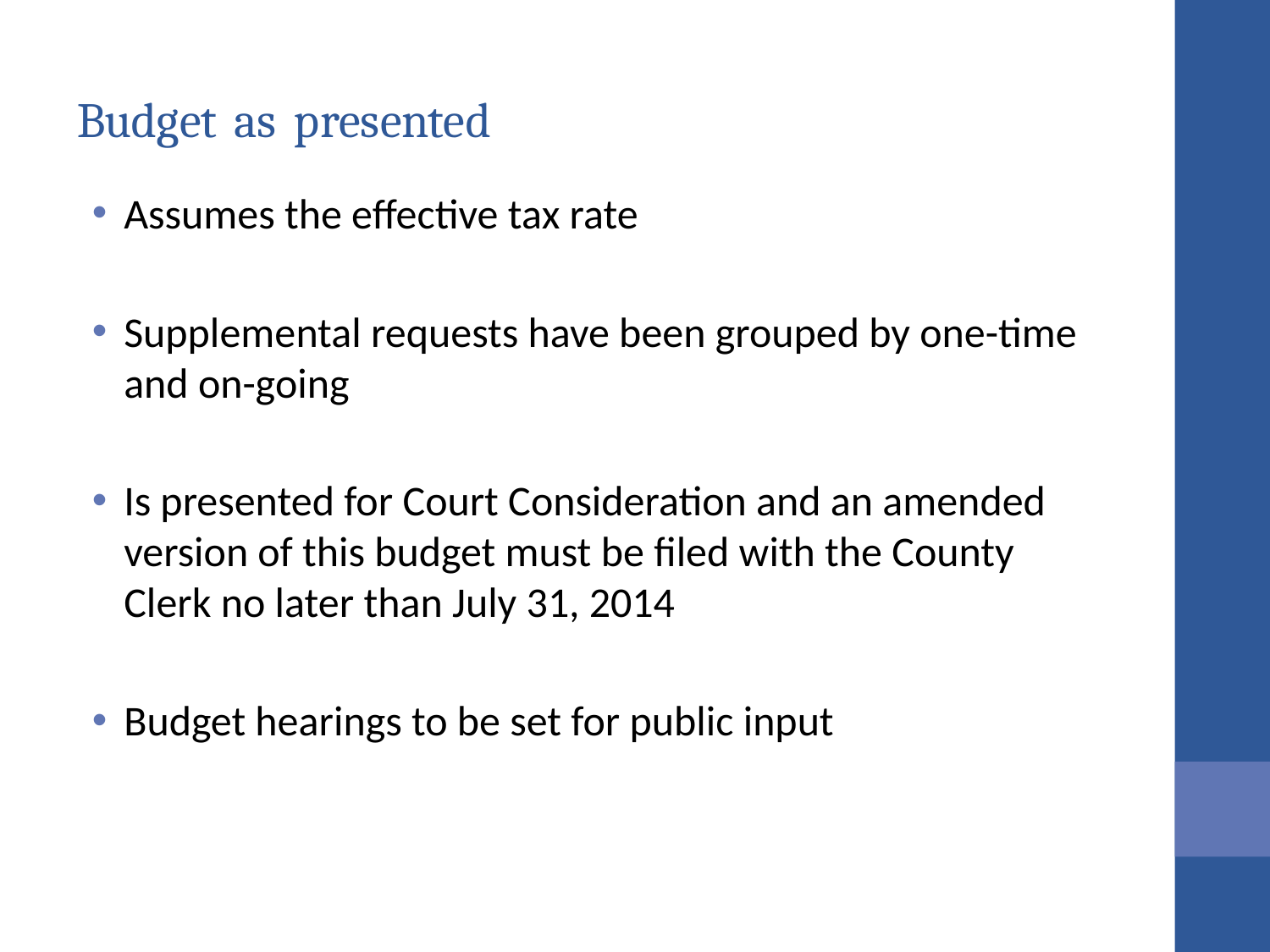

# Budget  as  presented
Assumes the effective tax rate

Supplemental requests have been grouped by one-time and on-going

Is presented for Court Consideration and an amended version of this budget must be filed with the County Clerk no later than July 31, 2014

Budget hearings to be set for public input